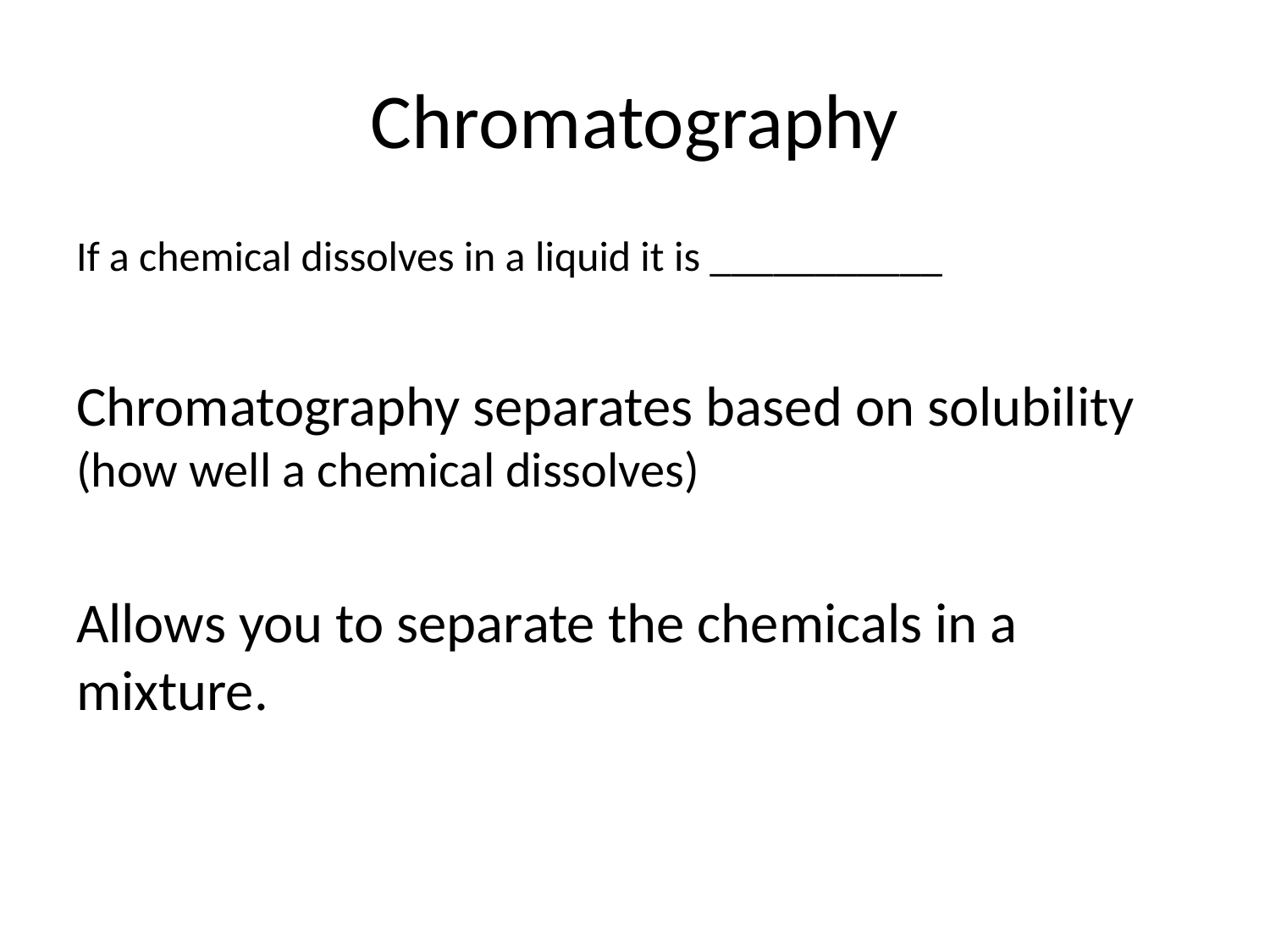

# Chromatography
If a chemical dissolves in a liquid it is ___________

Chromatography separates based on solubility (how well a chemical dissolves)

Allows you to separate the chemicals in a mixture.